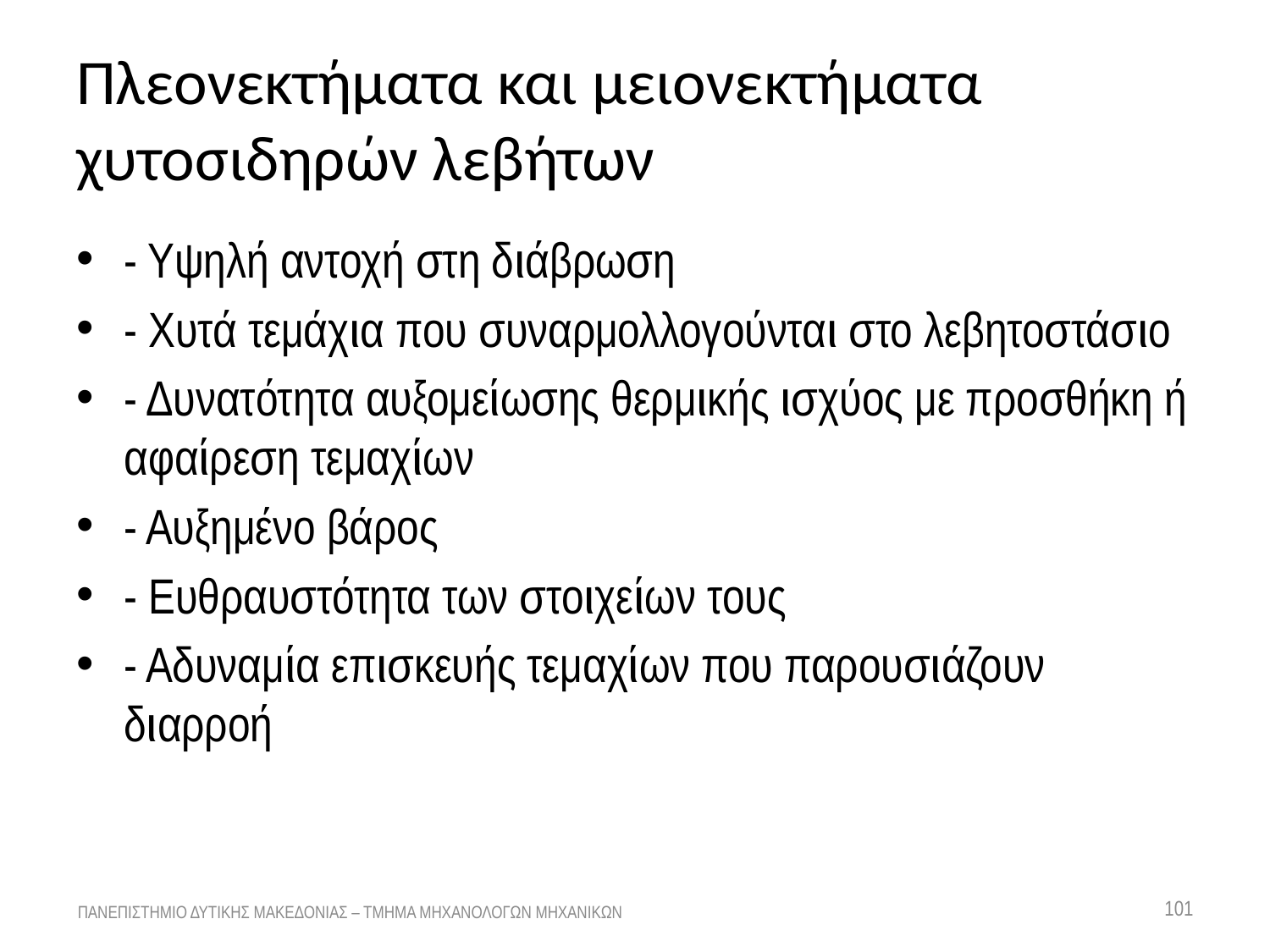

# Πλεονεκτήματα και μειονεκτήματα χυτοσιδηρών λεβήτων
- Υψηλή αντοχή στη διάβρωση
- Χυτά τεμάχια που συναρμολλογούνται στο λεβητοστάσιο
- Δυνατότητα αυξομείωσης θερμικής ισχύος με προσθήκη ή αφαίρεση τεμαχίων
- Αυξημένο βάρος
- Ευθραυστότητα των στοιχείων τους
- Αδυναμία επισκευής τεμαχίων που παρουσιάζουν διαρροή

101
ΠΑΝΕΠΙΣΤΗΜΙΟ ΔΥΤΙΚΗΣ ΜΑΚΕΔΟΝΙΑΣ – ΤΜΗΜΑ ΜΗΧΑΝΟΛΟΓΩΝ ΜΗΧΑΝΙΚΩΝ